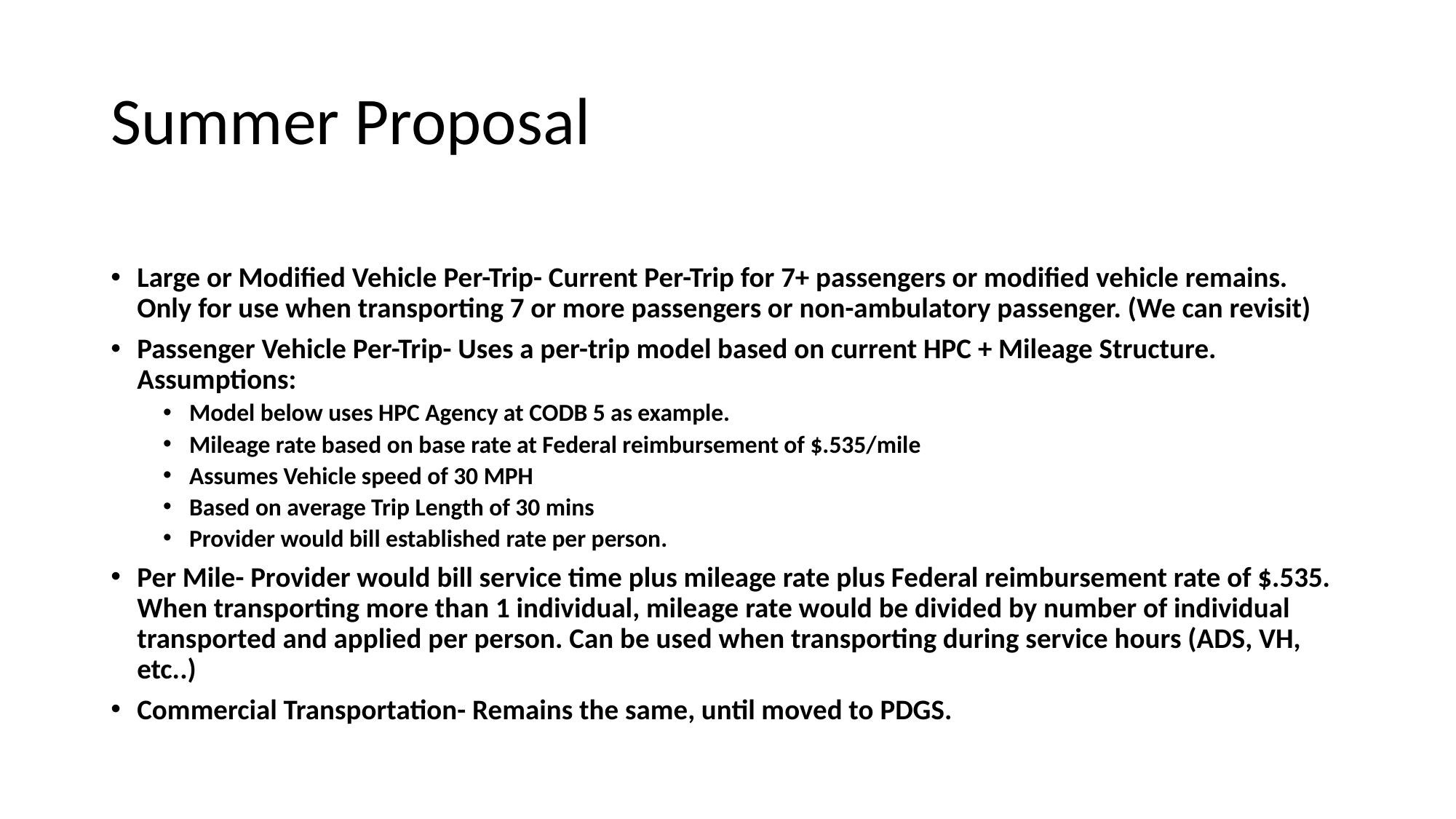

# Summer Proposal

Large or Modified Vehicle Per-Trip- Current Per-Trip for 7+ passengers or modified vehicle remains. Only for use when transporting 7 or more passengers or non-ambulatory passenger. (We can revisit)
Passenger Vehicle Per-Trip- Uses a per-trip model based on current HPC + Mileage Structure. Assumptions:
Model below uses HPC Agency at CODB 5 as example.
Mileage rate based on base rate at Federal reimbursement of $.535/mile
Assumes Vehicle speed of 30 MPH
Based on average Trip Length of 30 mins
Provider would bill established rate per person.
Per Mile- Provider would bill service time plus mileage rate plus Federal reimbursement rate of $.535. When transporting more than 1 individual, mileage rate would be divided by number of individual transported and applied per person. Can be used when transporting during service hours (ADS, VH, etc..)
Commercial Transportation- Remains the same, until moved to PDGS.